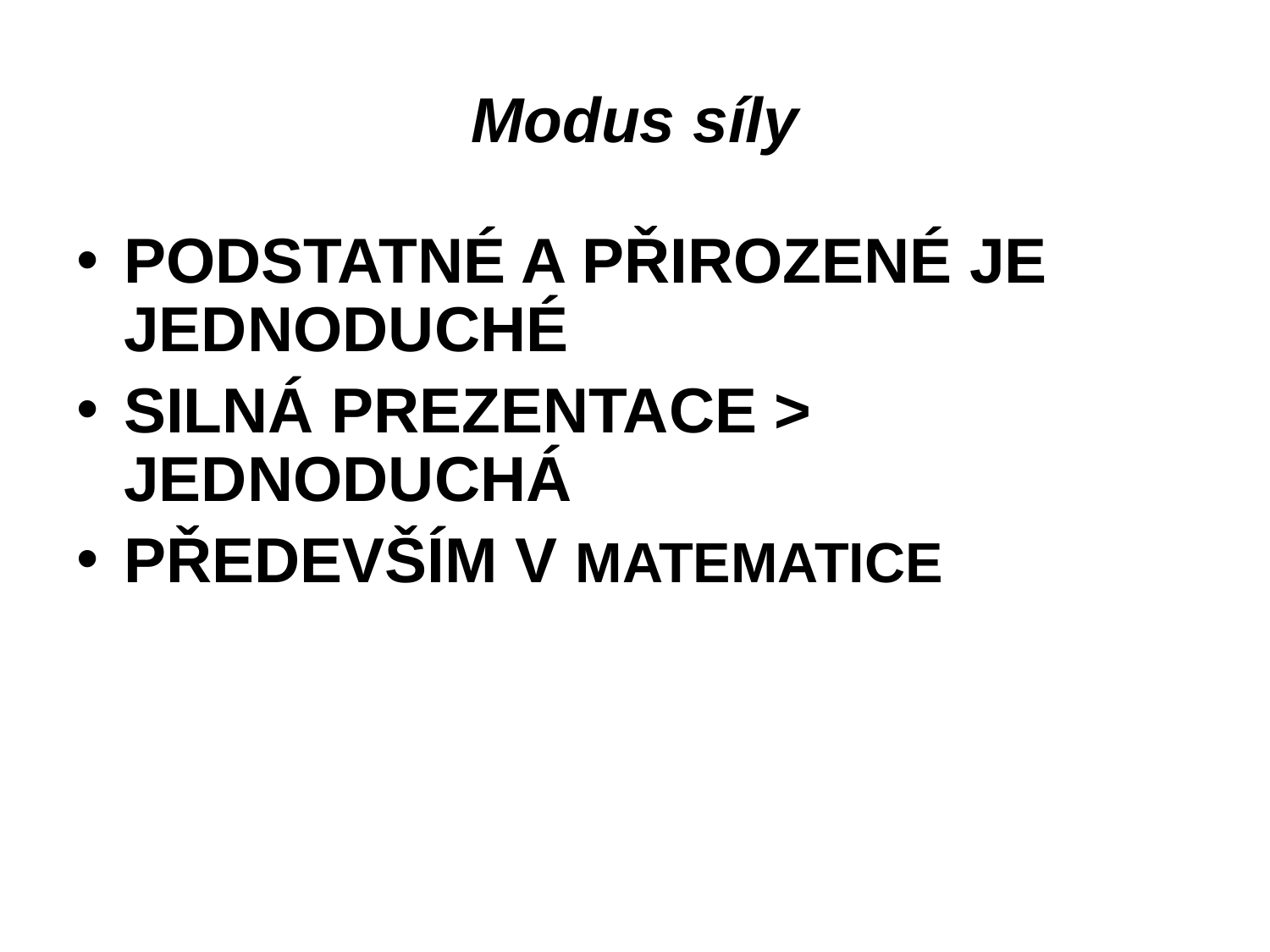

# Modus síly
PODSTATNÉ A PŘIROZENÉ JE JEDNODUCHÉ
SILNÁ PREZENTACE > JEDNODUCHÁ
PŘEDEVŠÍM V MATEMATICE